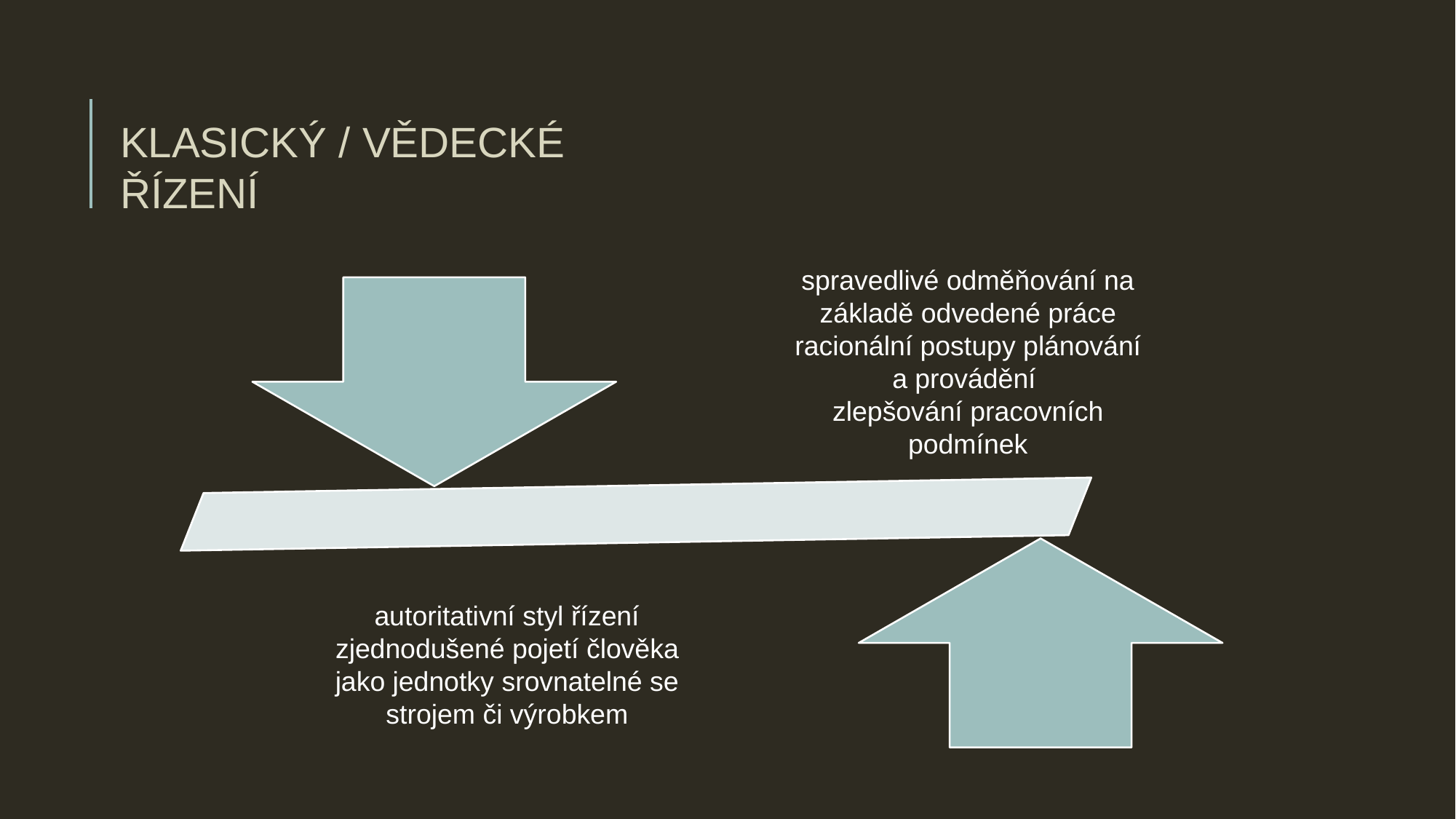

KLASICKÝ / VĚDECKÉ ŘÍZENÍ
spravedlivé odměňování na základě odvedené práce
racionální postupy plánování a provádění
zlepšování pracovních podmínek
autoritativní styl řízení
zjednodušené pojetí člověka jako jednotky srovnatelné se strojem či výrobkem